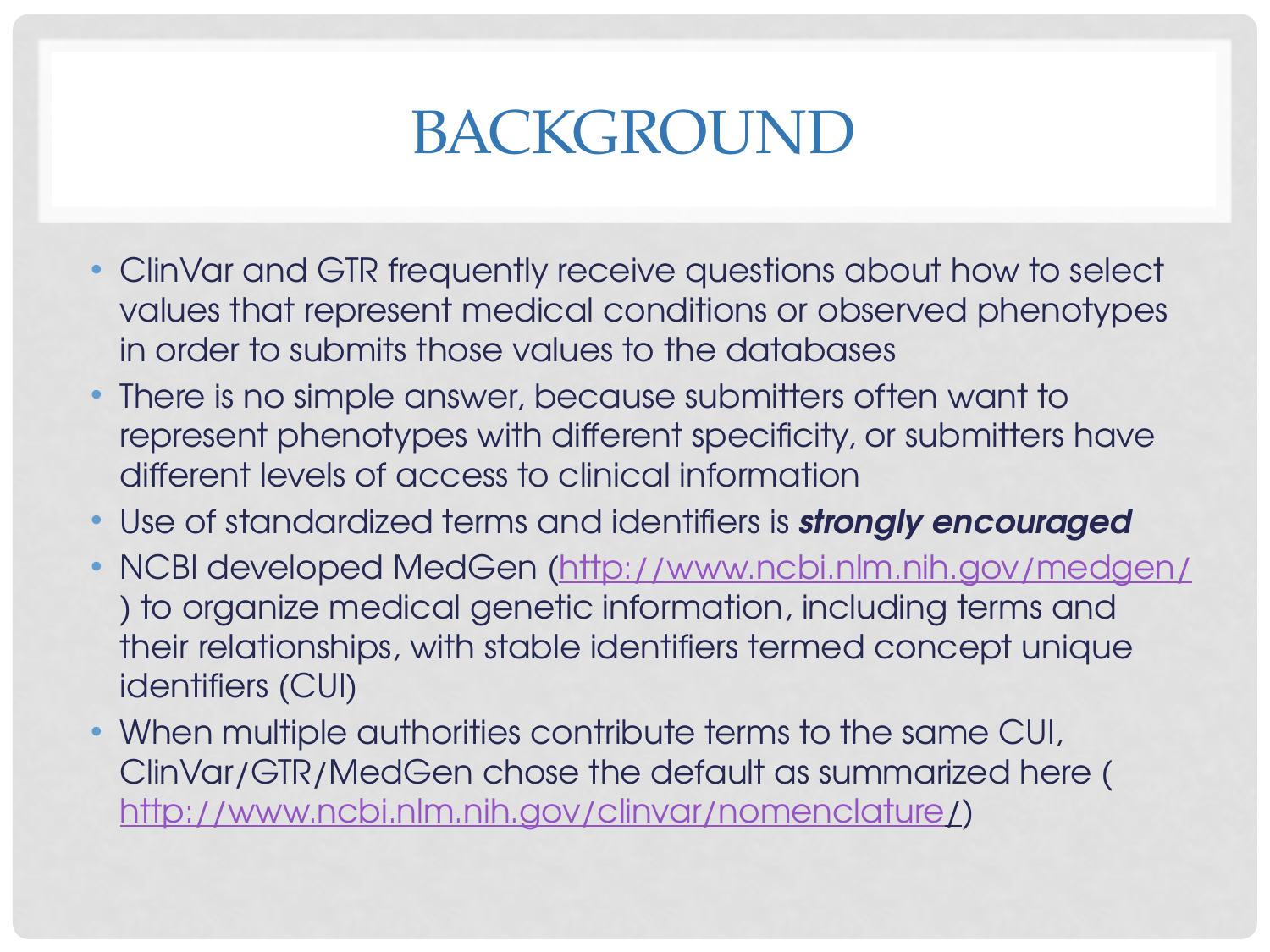

# Background
ClinVar and GTR frequently receive questions about how to select values that represent medical conditions or observed phenotypes in order to submits those values to the databases
There is no simple answer, because submitters often want to represent phenotypes with different specificity, or submitters have different levels of access to clinical information
Use of standardized terms and identifiers is strongly encouraged
NCBI developed MedGen (http://www.ncbi.nlm.nih.gov/medgen/) to organize medical genetic information, including terms and their relationships, with stable identifiers termed concept unique identifiers (CUI)
When multiple authorities contribute terms to the same CUI, ClinVar/GTR/MedGen chose the default as summarized here (http://www.ncbi.nlm.nih.gov/clinvar/nomenclature/)